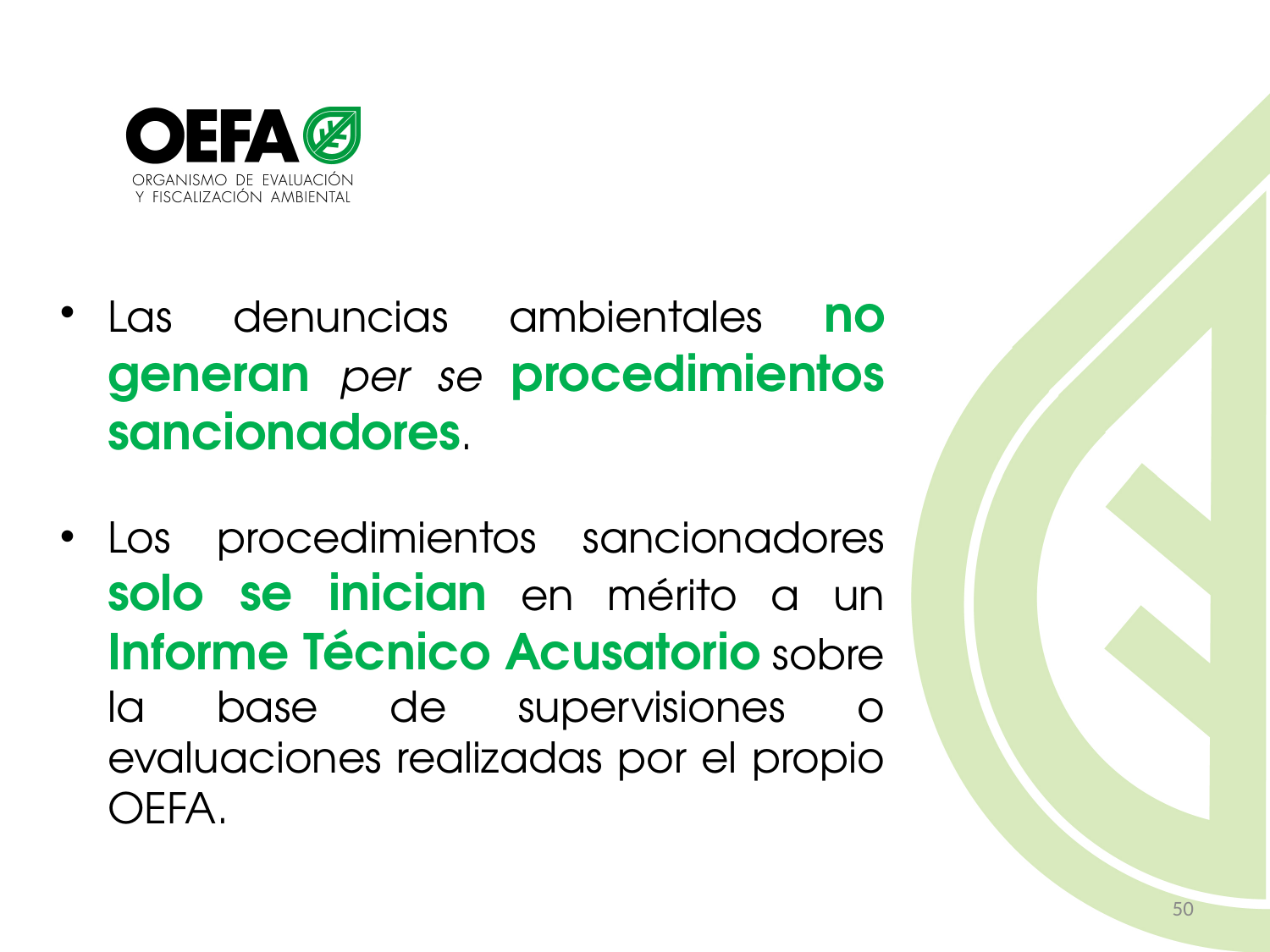

Las denuncias ambientales no generan per se procedimientos sancionadores.

Los procedimientos sancionadores solo se inician en mérito a un Informe Técnico Acusatorio sobre la base de supervisiones o evaluaciones realizadas por el propio OEFA.
50